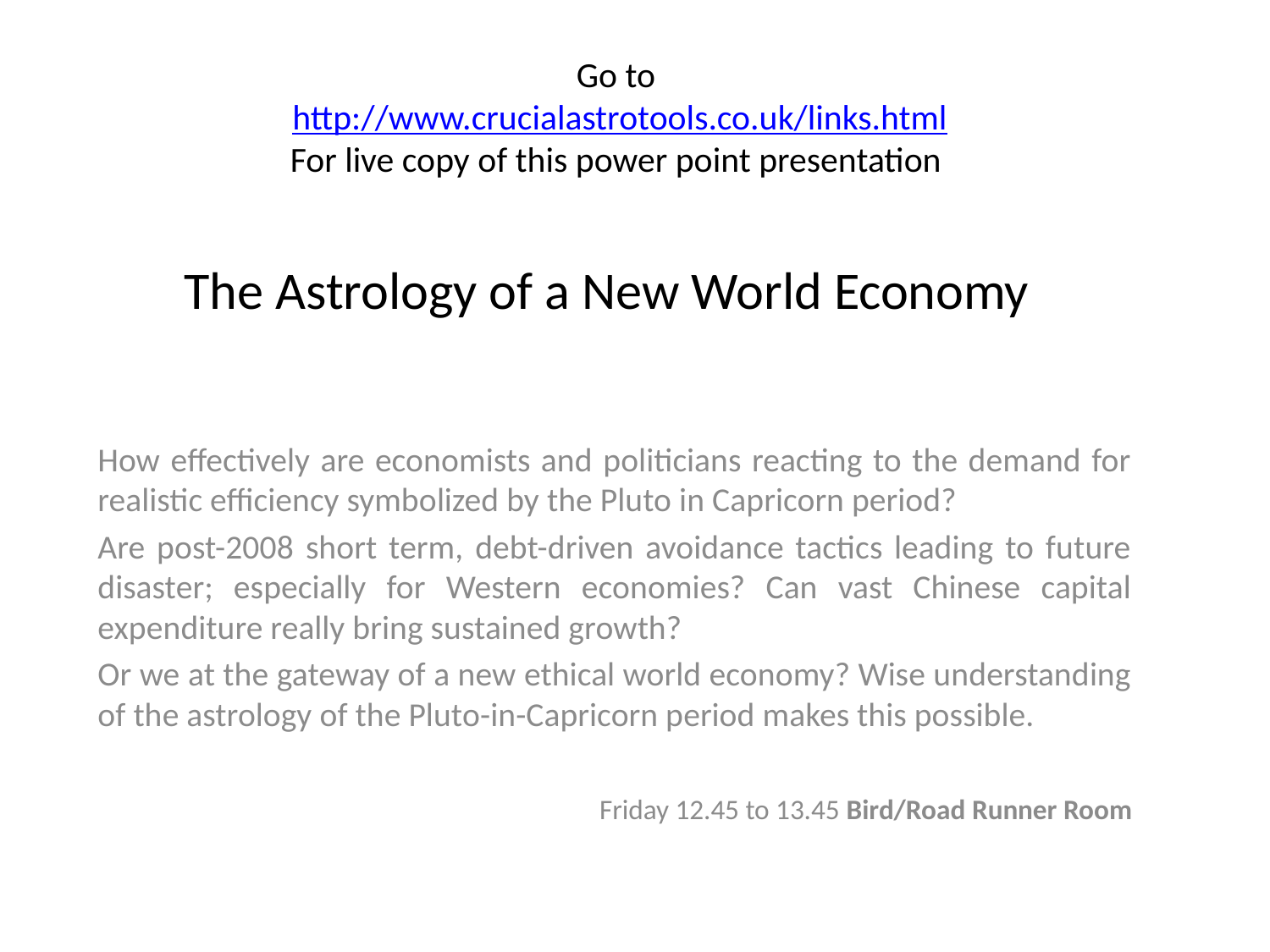

Go to
http://www.crucialastrotools.co.uk/links.html
For live copy of this power point presentation
# The Astrology of a New World Economy
How effectively are economists and politicians reacting to the demand for realistic efficiency symbolized by the Pluto in Capricorn period?
Are post-2008 short term, debt-driven avoidance tactics leading to future disaster; especially for Western economies? Can vast Chinese capital expenditure really bring sustained growth?
Or we at the gateway of a new ethical world economy? Wise understanding of the astrology of the Pluto-in-Capricorn period makes this possible.

Friday 12.45 to 13.45 Bird/Road Runner Room​